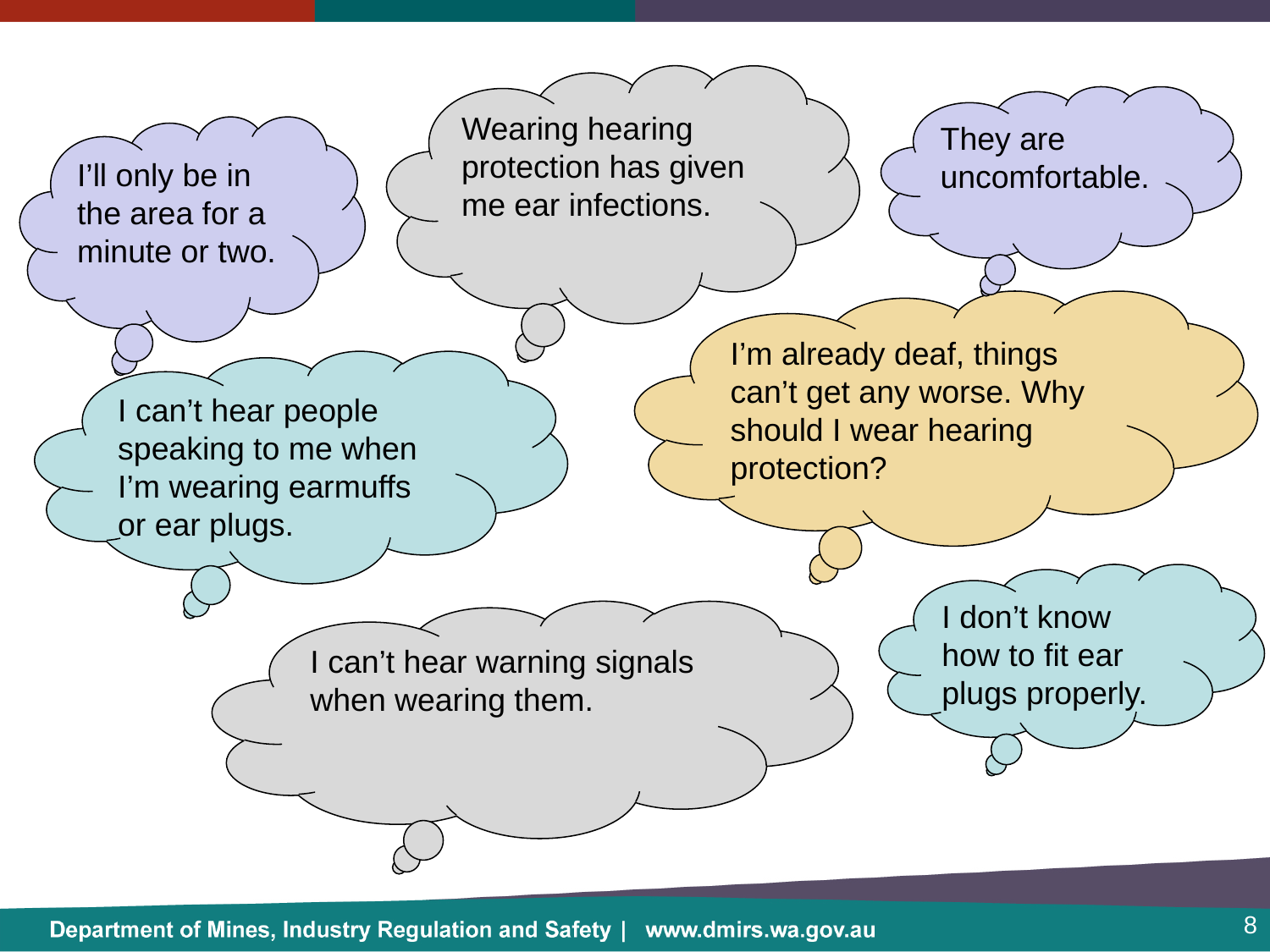

Wearing hearing protection has given me ear infections.
They are uncomfortable.
I’ll only be in the area for a minute or two.
I’m already deaf, things can’t get any worse. Why should I wear hearing protection?
I can’t hear people speaking to me when I’m wearing earmuffs or ear plugs.
I don’t know how to fit ear plugs properly.
I can’t hear warning signals when wearing them.
8